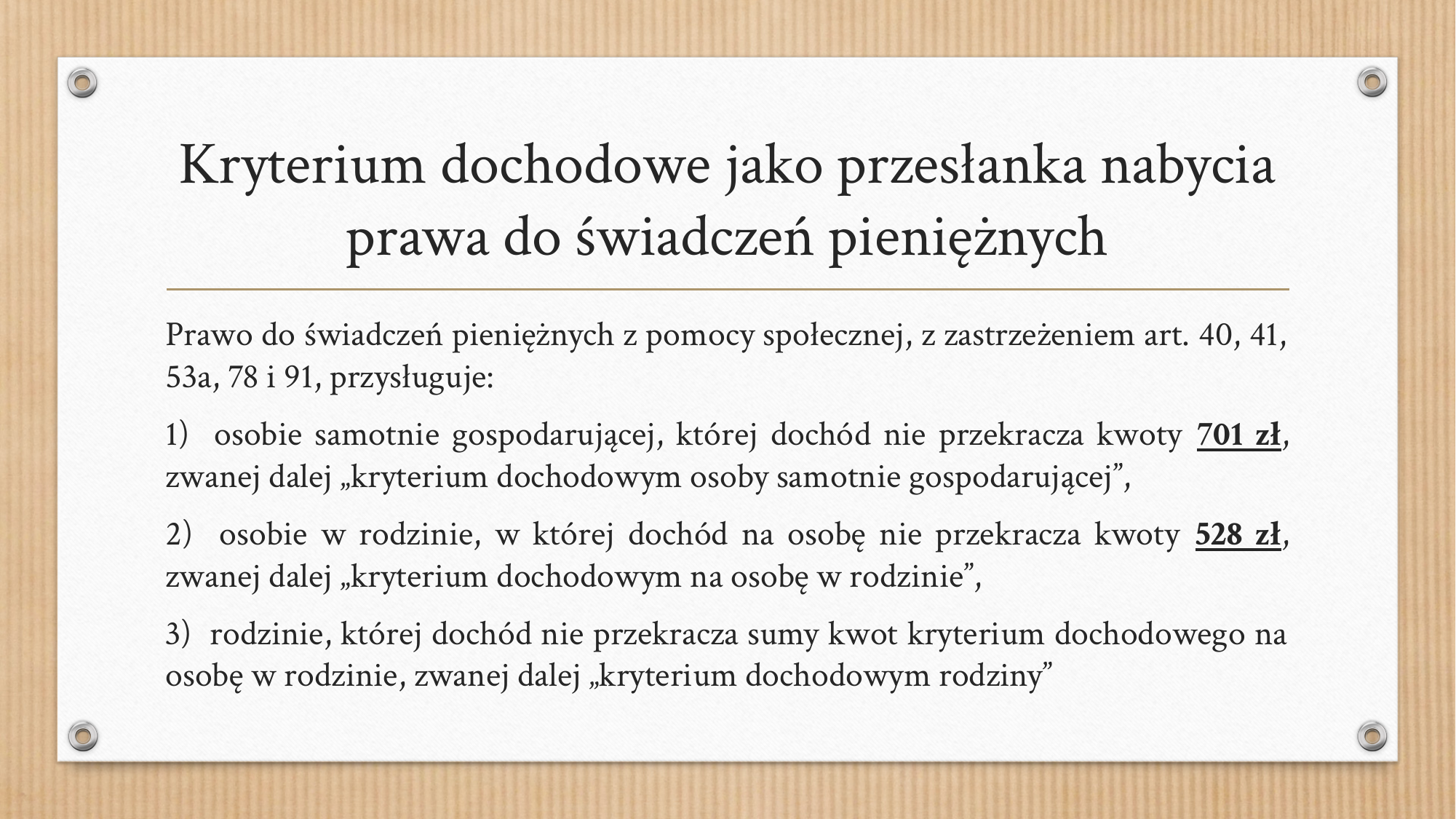

# Kryterium dochodowe jako przesłanka nabycia prawa do świadczeń pieniężnych
Prawo do świadczeń pieniężnych z pomocy społecznej, z zastrzeżeniem art. 40, 41, 53a, 78 i 91, przysługuje:
1)  osobie samotnie gospodarującej, której dochód nie przekracza kwoty 701 zł, zwanej dalej „kryterium dochodowym osoby samotnie gospodarującej”,
2)  osobie w rodzinie, w której dochód na osobę nie przekracza kwoty 528 zł, zwanej dalej „kryterium dochodowym na osobę w rodzinie”,
3)  rodzinie, której dochód nie przekracza sumy kwot kryterium dochodowego na osobę w rodzinie, zwanej dalej „kryterium dochodowym rodziny”